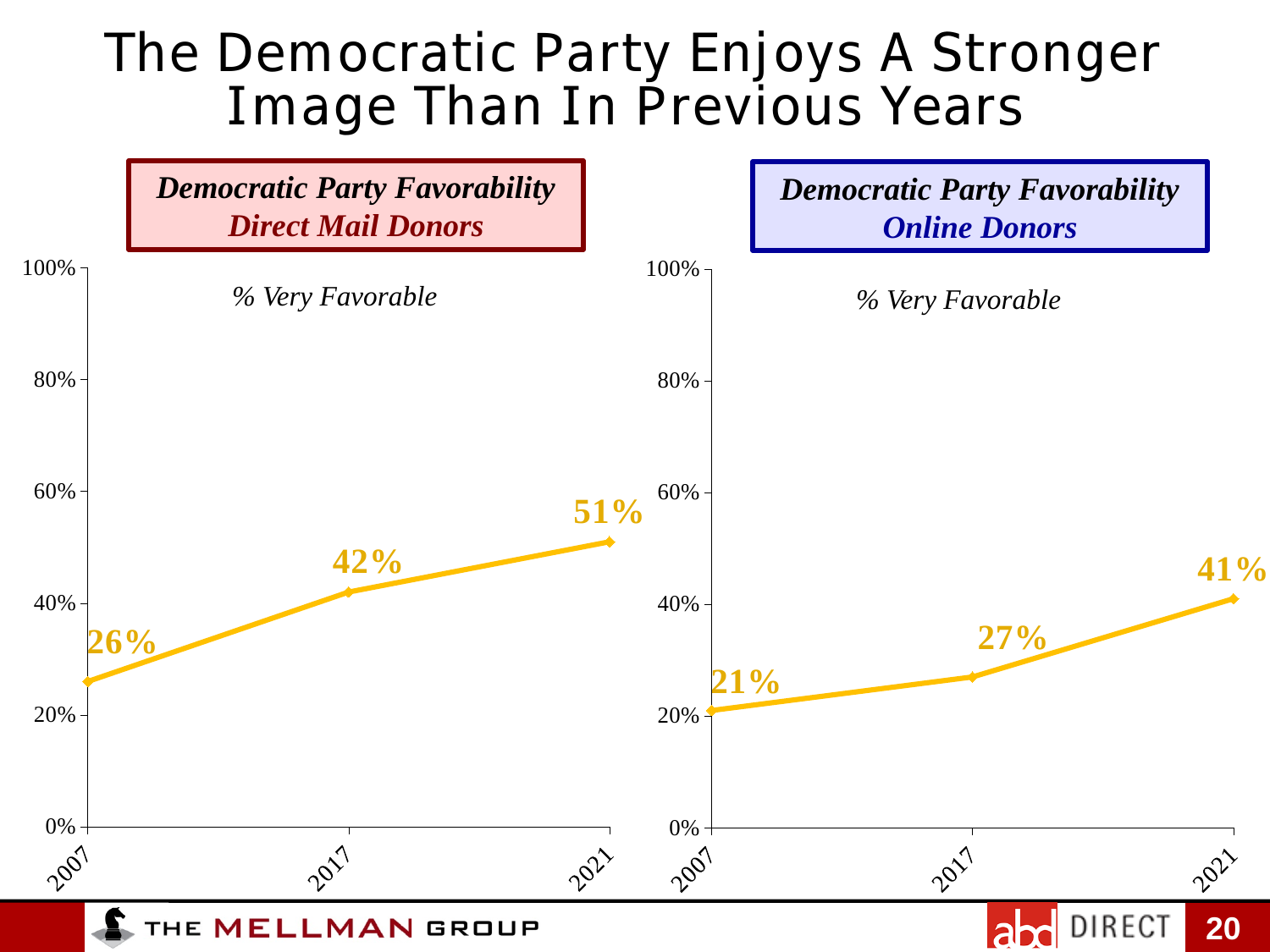

The Democratic Party Enjoys A Stronger Image Than In Previous Years
Democratic Party Favorability
Direct Mail Donors
Democratic Party Favorability
Online Donors

### Chart

| Category | Very Favorable |
|---|---|
| 2007 | 0.26 |
| 2017 | 0.42 |
| 2021 | 0.51 |

### Chart

| Category | Very Favorable |
|---|---|
| 2007 | 0.21 |
| 2017 | 0.27 |
| 2021 | 0.41 |
% Very Favorable
% Very Favorable